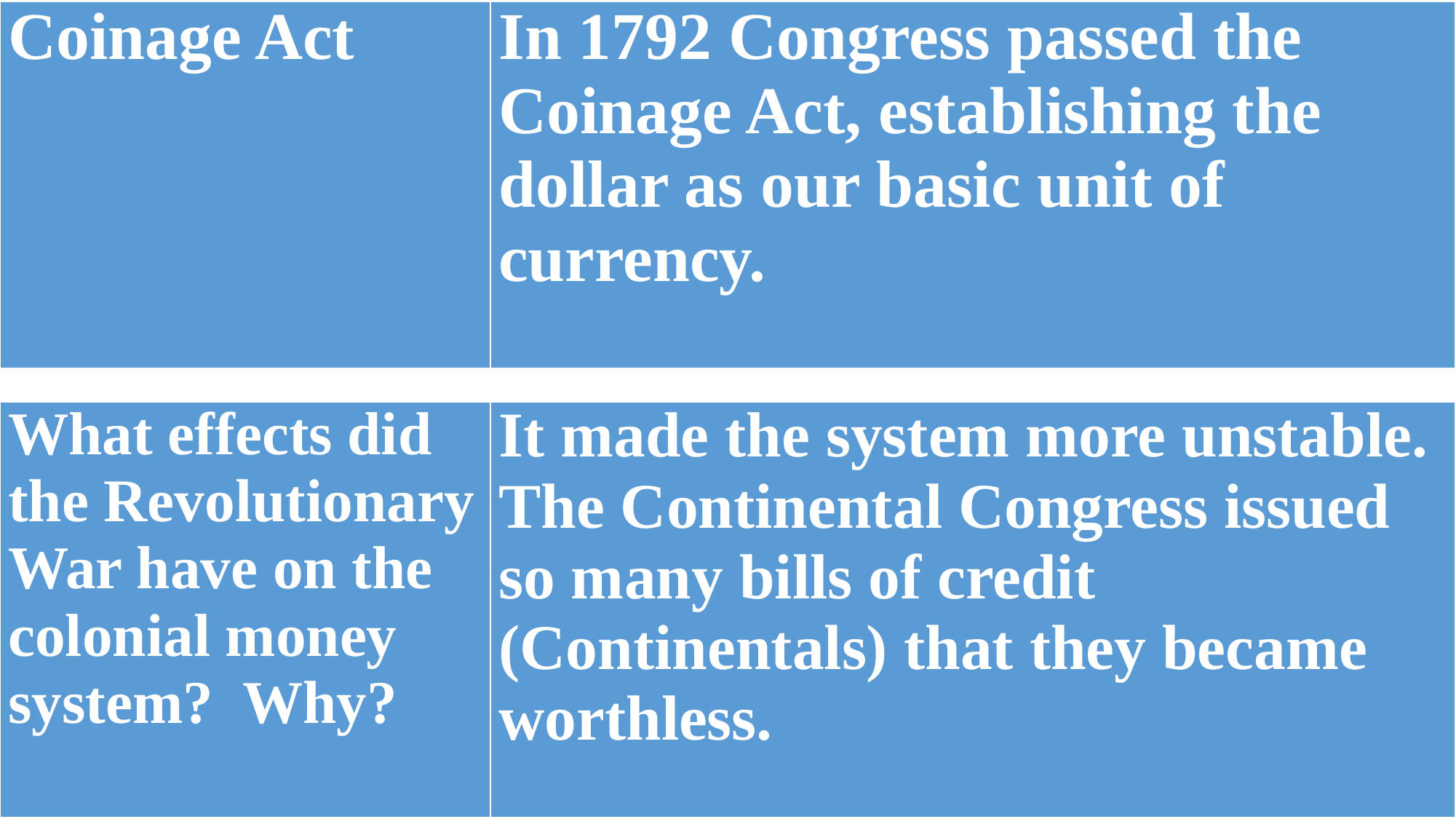

| Coinage Act | In 1792 Congress passed the Coinage Act, establishing the dollar as our basic unit of currency. |
| --- | --- |
| What effects did the Revolutionary War have on the colonial money system? Why? | It made the system more unstable. The Continental Congress issued so many bills of credit (Continentals) that they became worthless. |
| --- | --- |